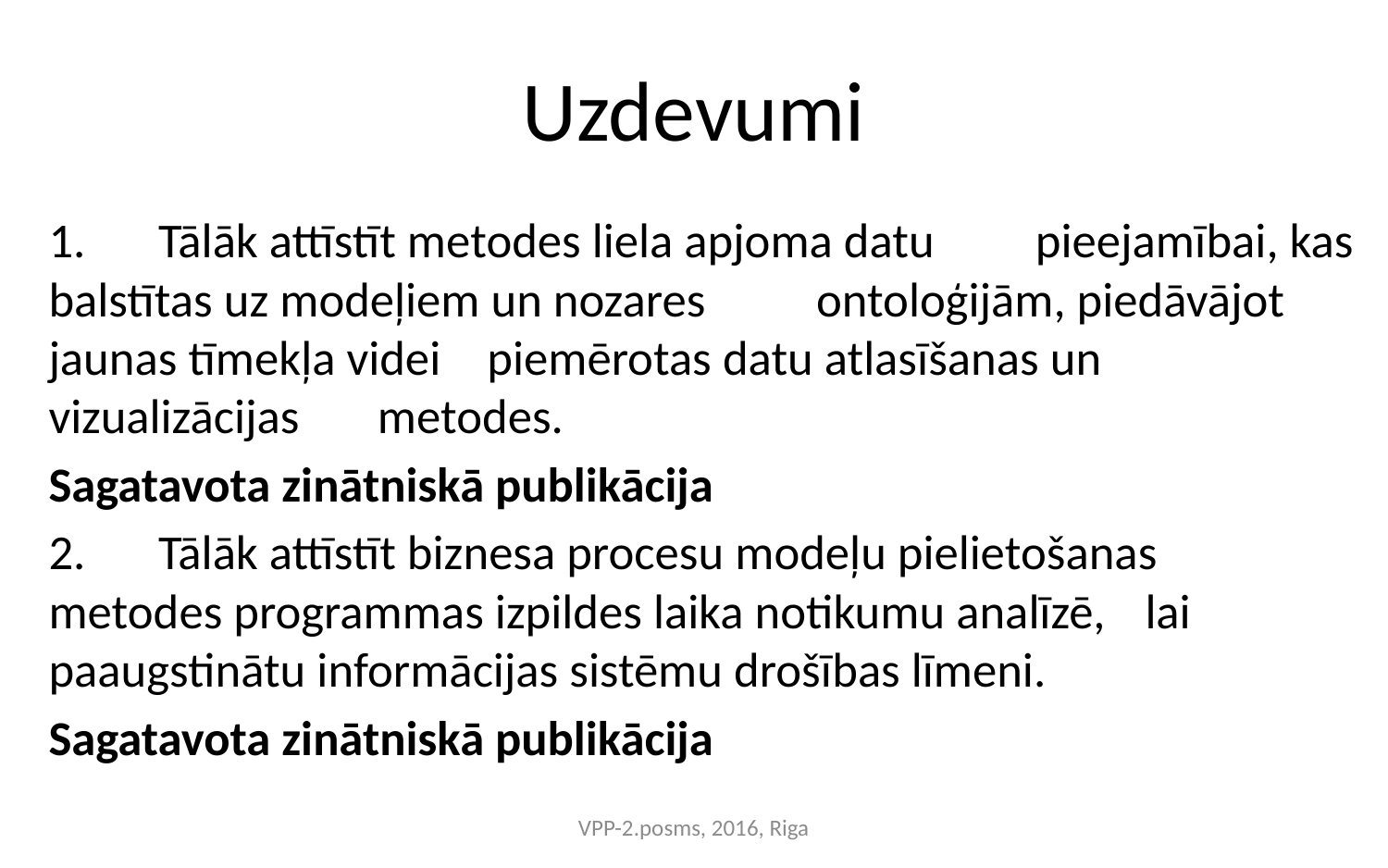

# Uzdevumi
1. 	Tālāk attīstīt metodes liela apjoma datu 	pieejamībai, kas balstītas uz modeļiem un nozares 	ontoloģijām, piedāvājot jaunas tīmekļa videi 	piemērotas datu atlasīšanas un vizualizācijas 	metodes.
Sagatavota zinātniskā publikācija
2. 	Tālāk attīstīt biznesa procesu modeļu pielietošanas 	metodes programmas izpildes laika notikumu analīzē, 	lai paaugstinātu informācijas sistēmu drošības līmeni.
Sagatavota zinātniskā publikācija
VPP-2.posms, 2016, Riga